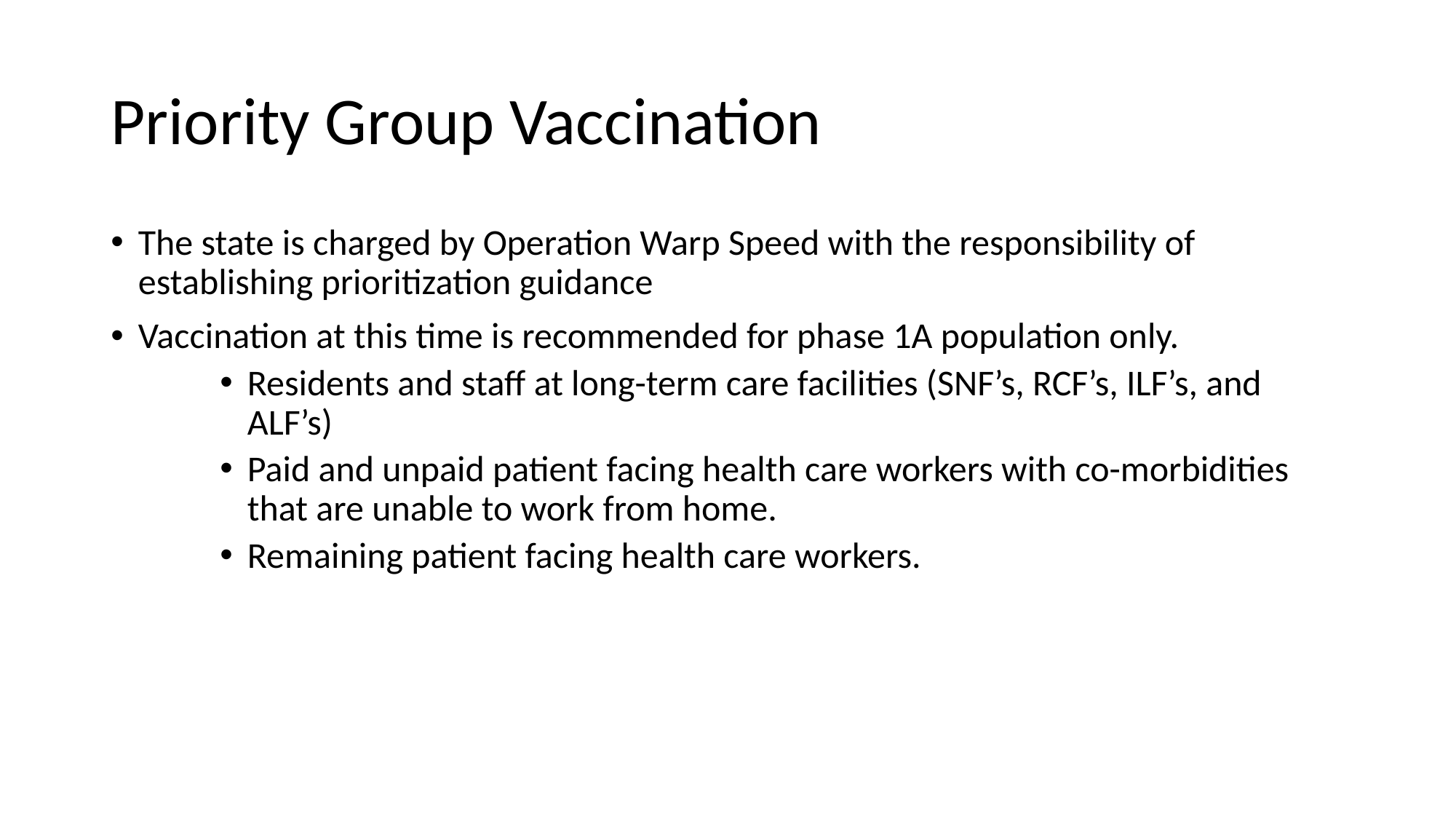

# Priority Group Vaccination
The state is charged by Operation Warp Speed with the responsibility of establishing prioritization guidance
Vaccination at this time is recommended for phase 1A population only.
Residents and staff at long-term care facilities (SNF’s, RCF’s, ILF’s, and ALF’s)
Paid and unpaid patient facing health care workers with co-morbidities that are unable to work from home.
Remaining patient facing health care workers.